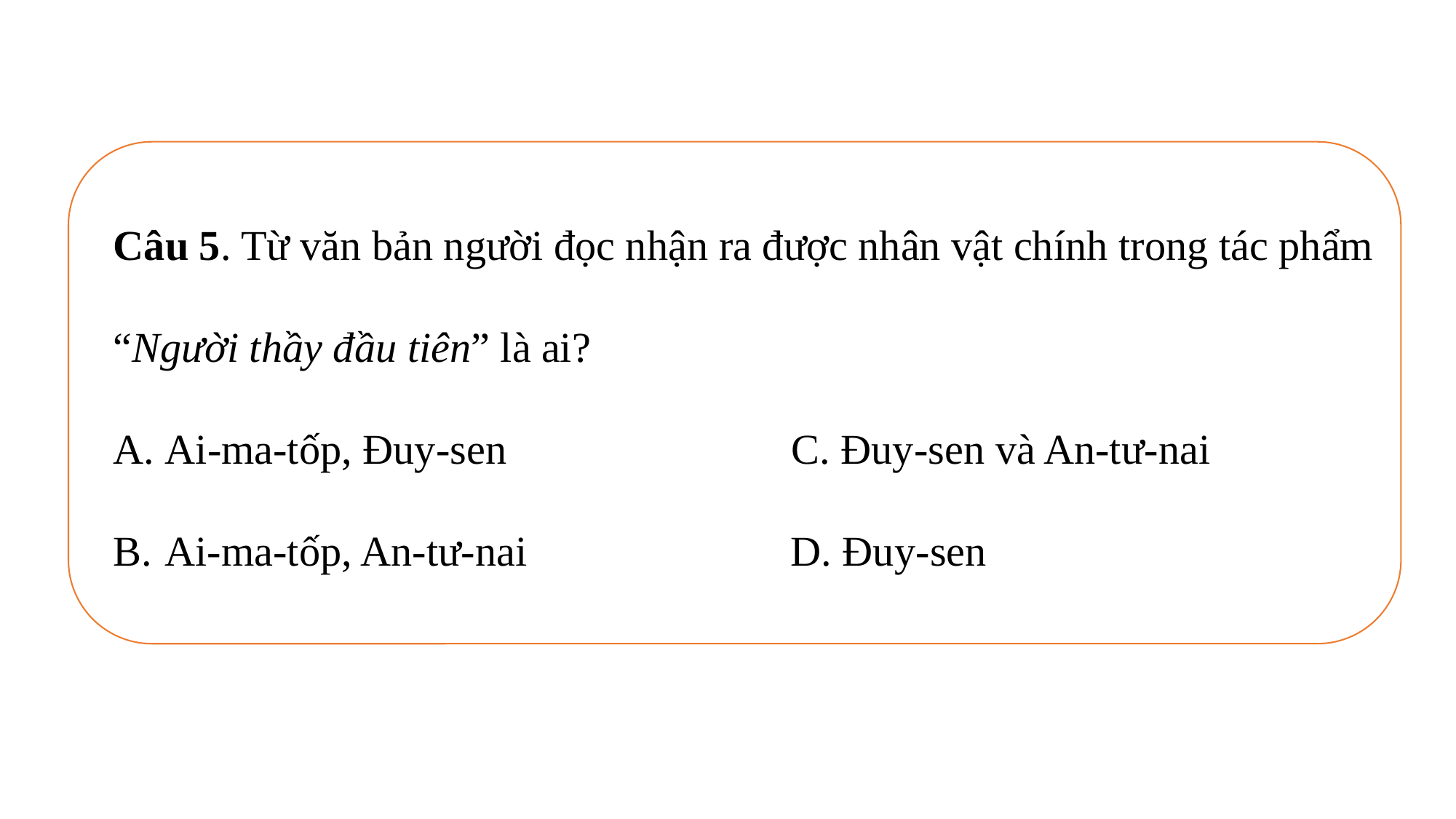

Câu 5. Từ văn bản người đọc nhận ra được nhân vật chính trong tác phẩm “Người thầy đầu tiên” là ai?
 Ai-ma-tốp, Đuy-sen                           C. Đuy-sen và An-tư-nai
 Ai-ma-tốp, An-tư-nai                         D. Đuy-sen